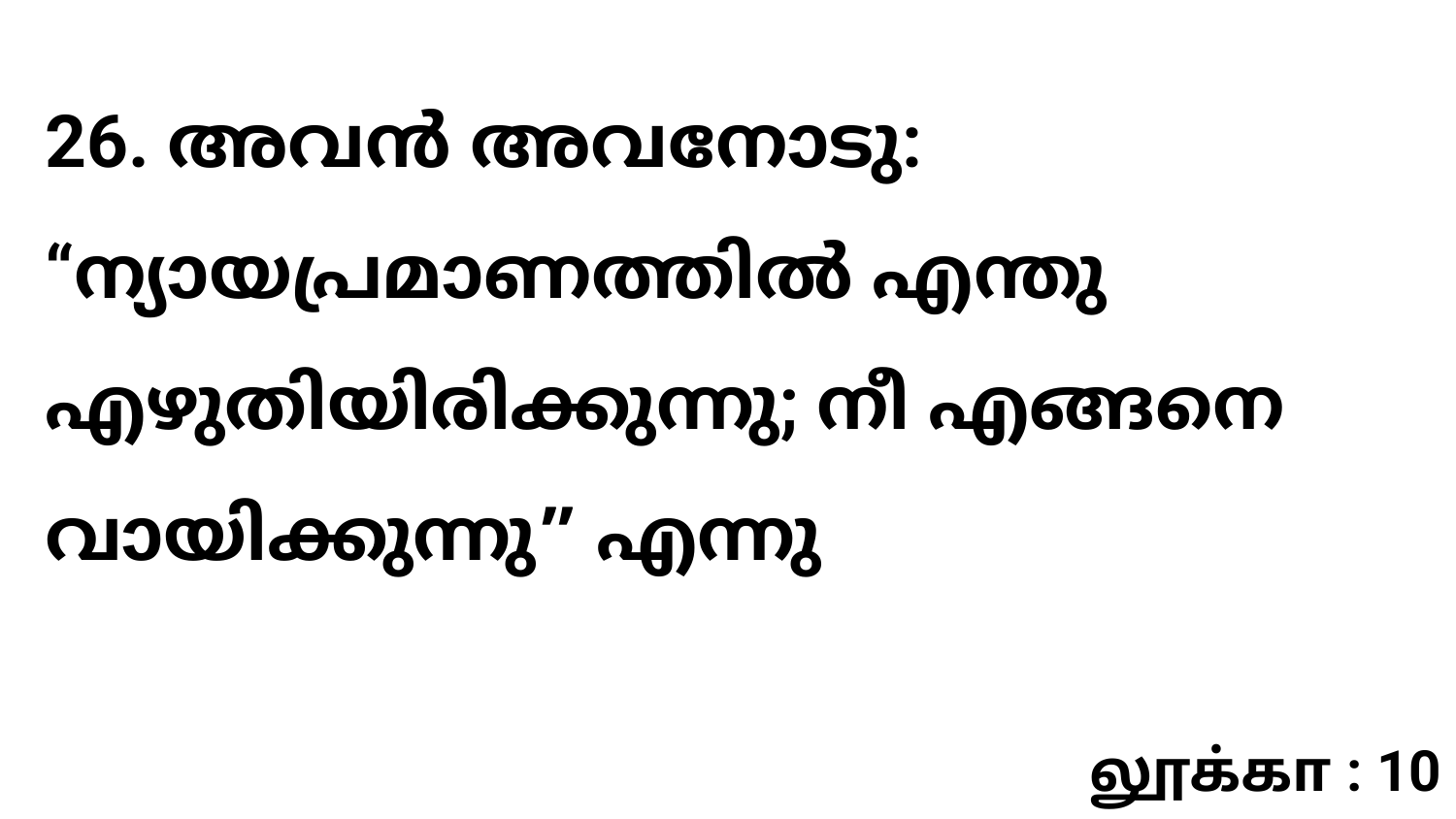

26. അവൻ അവനോടു: “ന്യായപ്രമാണത്തിൽ എന്തു എഴുതിയിരിക്കുന്നു; നീ എങ്ങനെ വായിക്കുന്നു” എന്നു
லூக்கா : 10